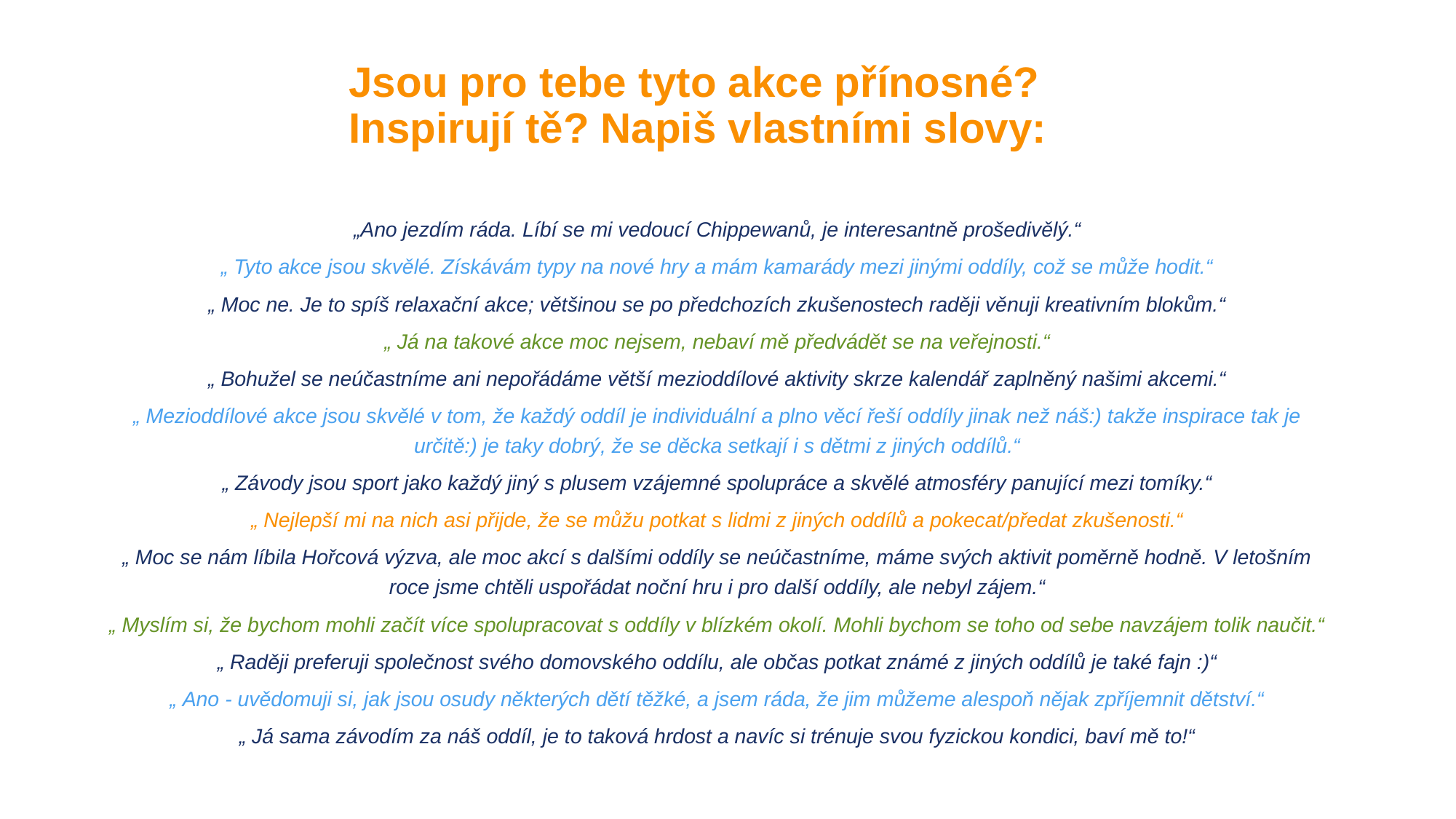

# Jsou pro tebe tyto akce přínosné? Inspirují tě? Napiš vlastními slovy:
„Ano jezdím ráda. Líbí se mi vedoucí Chippewanů, je interesantně prošedivělý.“
„ Tyto akce jsou skvělé. Získávám typy na nové hry a mám kamarády mezi jinými oddíly, což se může hodit.“
„ Moc ne. Je to spíš relaxační akce; většinou se po předchozích zkušenostech raději věnuji kreativním blokům.“
„ Já na takové akce moc nejsem, nebaví mě předvádět se na veřejnosti.“
„ Bohužel se neúčastníme ani nepořádáme větší mezioddílové aktivity skrze kalendář zaplněný našimi akcemi.“
„ Mezioddílové akce jsou skvělé v tom, že každý oddíl je individuální a plno věcí řeší oddíly jinak než náš:) takže inspirace tak je určitě:) je taky dobrý, že se děcka setkají i s dětmi z jiných oddílů.“
„ Závody jsou sport jako každý jiný s plusem vzájemné spolupráce a skvělé atmosféry panující mezi tomíky.“
„ Nejlepší mi na nich asi přijde, že se můžu potkat s lidmi z jiných oddílů a pokecat/předat zkušenosti.“
„ Moc se nám líbila Hořcová výzva, ale moc akcí s dalšími oddíly se neúčastníme, máme svých aktivit poměrně hodně. V letošním roce jsme chtěli uspořádat noční hru i pro další oddíly, ale nebyl zájem.“
„ Myslím si, že bychom mohli začít více spolupracovat s oddíly v blízkém okolí. Mohli bychom se toho od sebe navzájem tolik naučit.“
„ Raději preferuji společnost svého domovského oddílu, ale občas potkat známé z jiných oddílů je také fajn :)“
„ Ano - uvědomuji si, jak jsou osudy některých dětí těžké, a jsem ráda, že jim můžeme alespoň nějak zpříjemnit dětství.“
„ Já sama závodím za náš oddíl, je to taková hrdost a navíc si trénuje svou fyzickou kondici, baví mě to!“